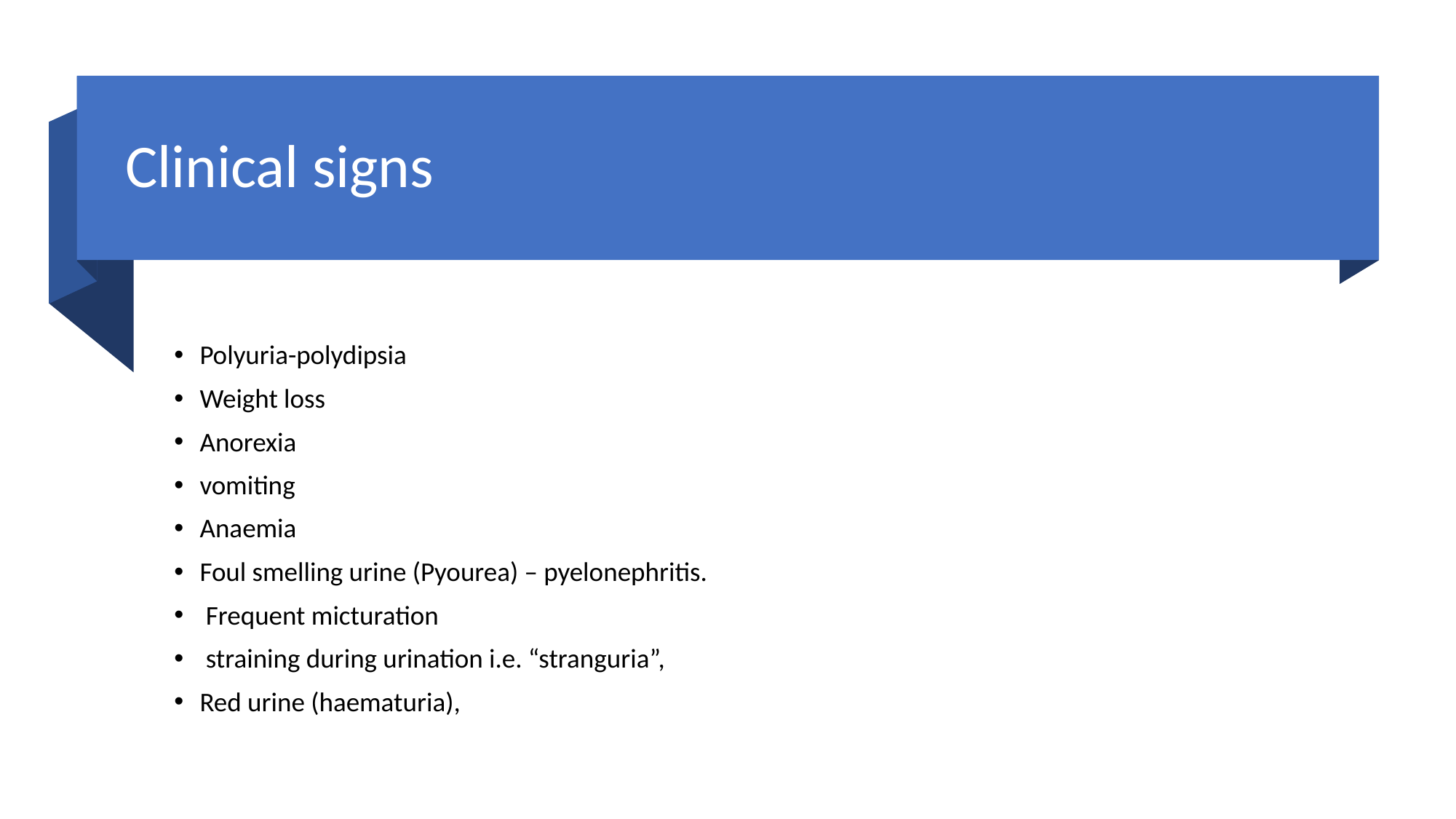

# Clinical signs

Polyuria-polydipsia
Weight loss
Anorexia
vomiting
Anaemia
Foul smelling urine (Pyourea) – pyelonephritis.
 Frequent micturation
 straining during urination i.e. “stranguria”,
Red urine (haematuria),